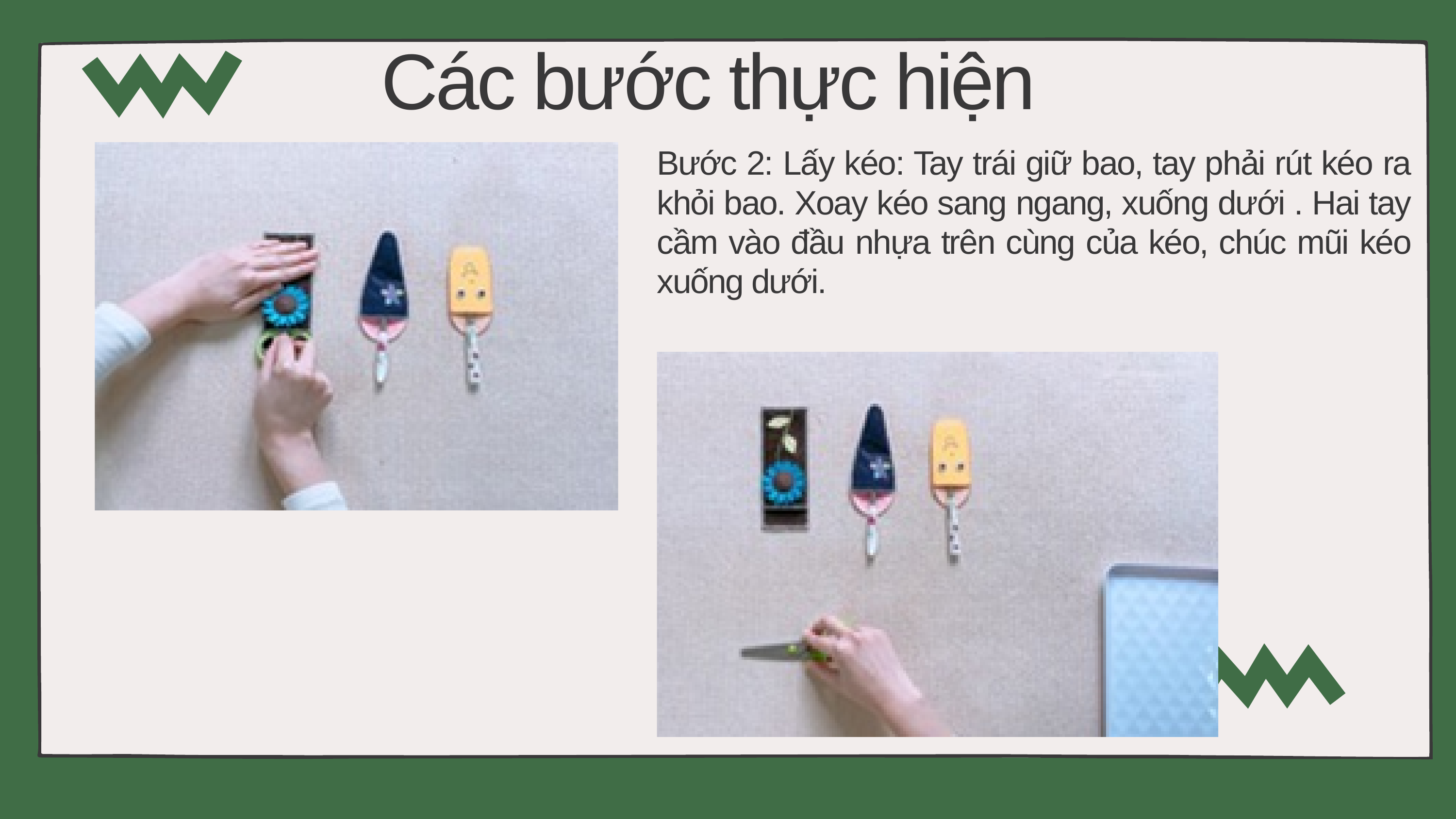

Các bước thực hiện

Bước 2: Lấy kéo: Tay trái giữ bao, tay phải rút kéo ra khỏi bao. Xoay kéo sang ngang, xuống dưới . Hai tay cầm vào đầu nhựa trên cùng của kéo, chúc mũi kéo xuống dưới.